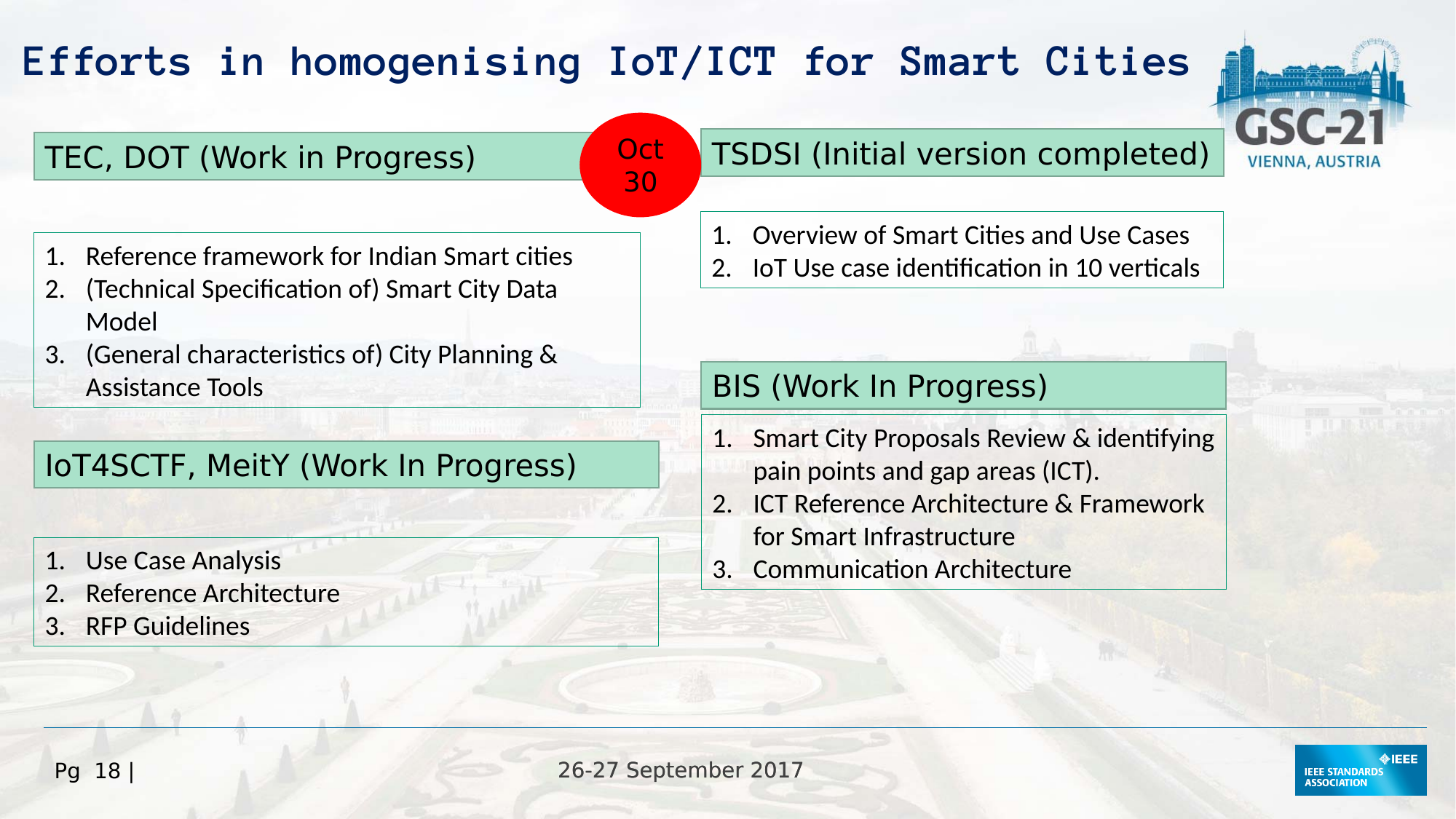

Efforts in homogenising IoT/ICT for Smart Cities
Oct 30
TEC, DOT (Work in Progress)
Reference framework for Indian Smart cities
(Technical Specification of) Smart City Data Model
(General characteristics of) City Planning & Assistance Tools
TSDSI (Initial version completed)
Overview of Smart Cities and Use Cases
IoT Use case identification in 10 verticals
BIS (Work In Progress)
Smart City Proposals Review & identifying pain points and gap areas (ICT).
ICT Reference Architecture & Framework for Smart Infrastructure
Communication Architecture
IoT4SCTF, MeitY (Work In Progress)
Use Case Analysis
Reference Architecture
RFP Guidelines
Pg  18 |